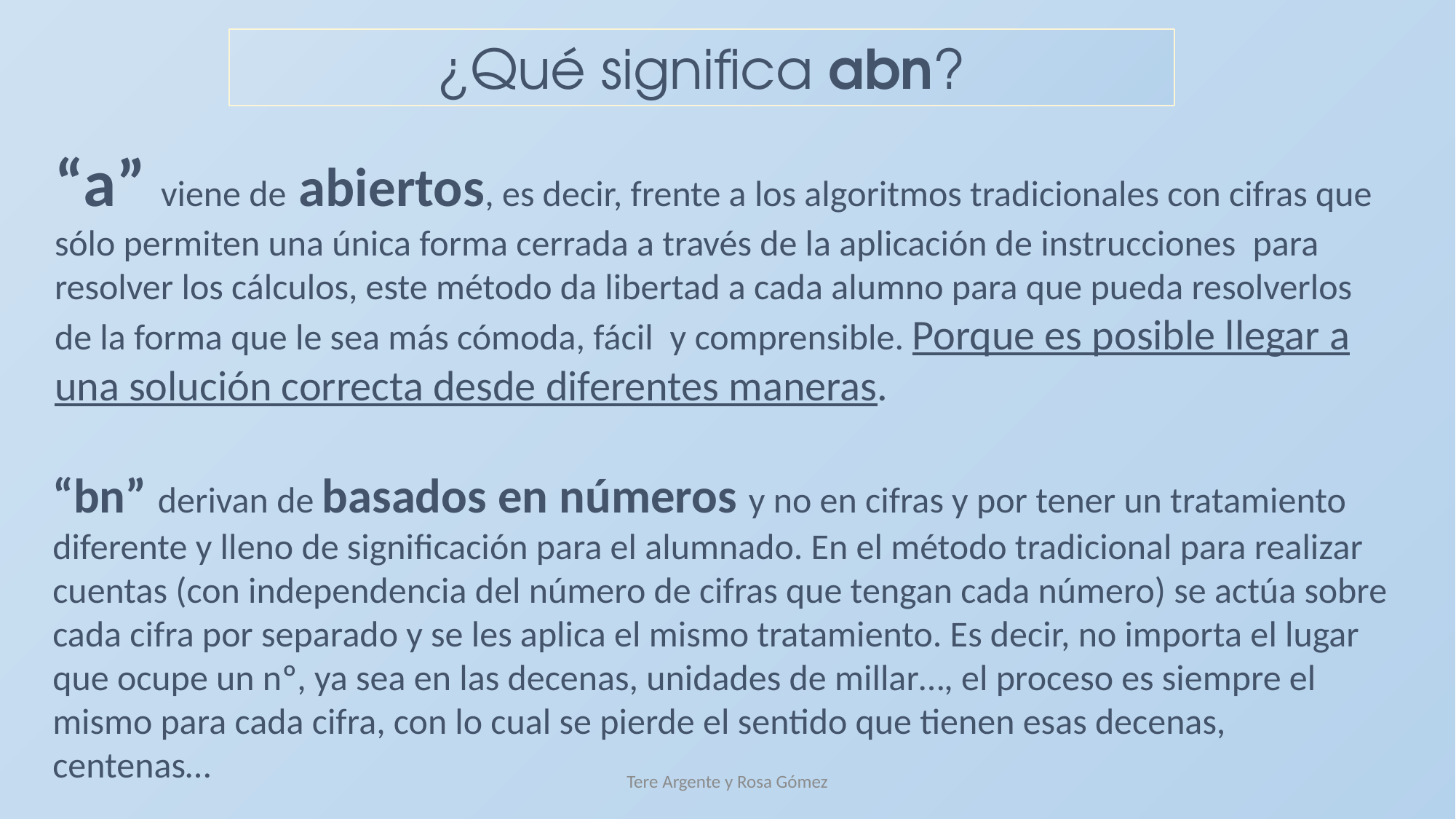

¿Qué significa abn?
“a” viene de abiertos, es decir, frente a los algoritmos tradicionales con cifras que sólo permiten una única forma cerrada a través de la aplicación de instrucciones  para resolver los cálculos, este método da libertad a cada alumno para que pueda resolverlos de la forma que le sea más cómoda, fácil  y comprensible. Porque es posible llegar a una solución correcta desde diferentes maneras.

“bn” derivan de basados en números y no en cifras y por tener un tratamiento diferente y lleno de significación para el alumnado. En el método tradicional para realizar cuentas (con independencia del número de cifras que tengan cada número) se actúa sobre cada cifra por separado y se les aplica el mismo tratamiento. Es decir, no importa el lugar que ocupe un nº, ya sea en las decenas, unidades de millar…, el proceso es siempre el mismo para cada cifra, con lo cual se pierde el sentido que tienen esas decenas, centenas…

Tere Argente y Rosa Gómez